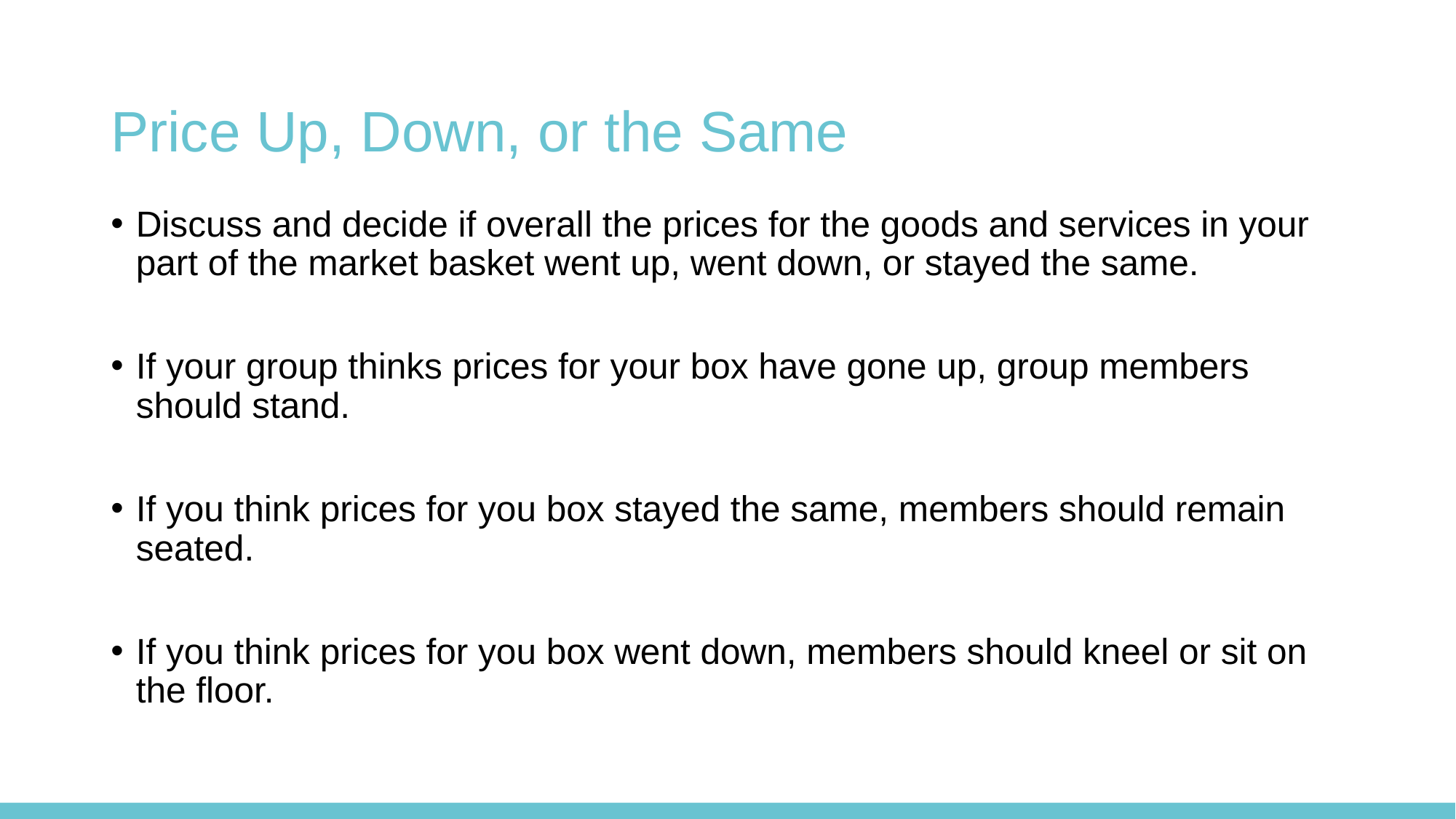

# Price Up, Down, or the Same
Discuss and decide if overall the prices for the goods and services in your part of the market basket went up, went down, or stayed the same.

If your group thinks prices for your box have gone up, group members should stand.

If you think prices for you box stayed the same, members should remain seated.

If you think prices for you box went down, members should kneel or sit on the floor.